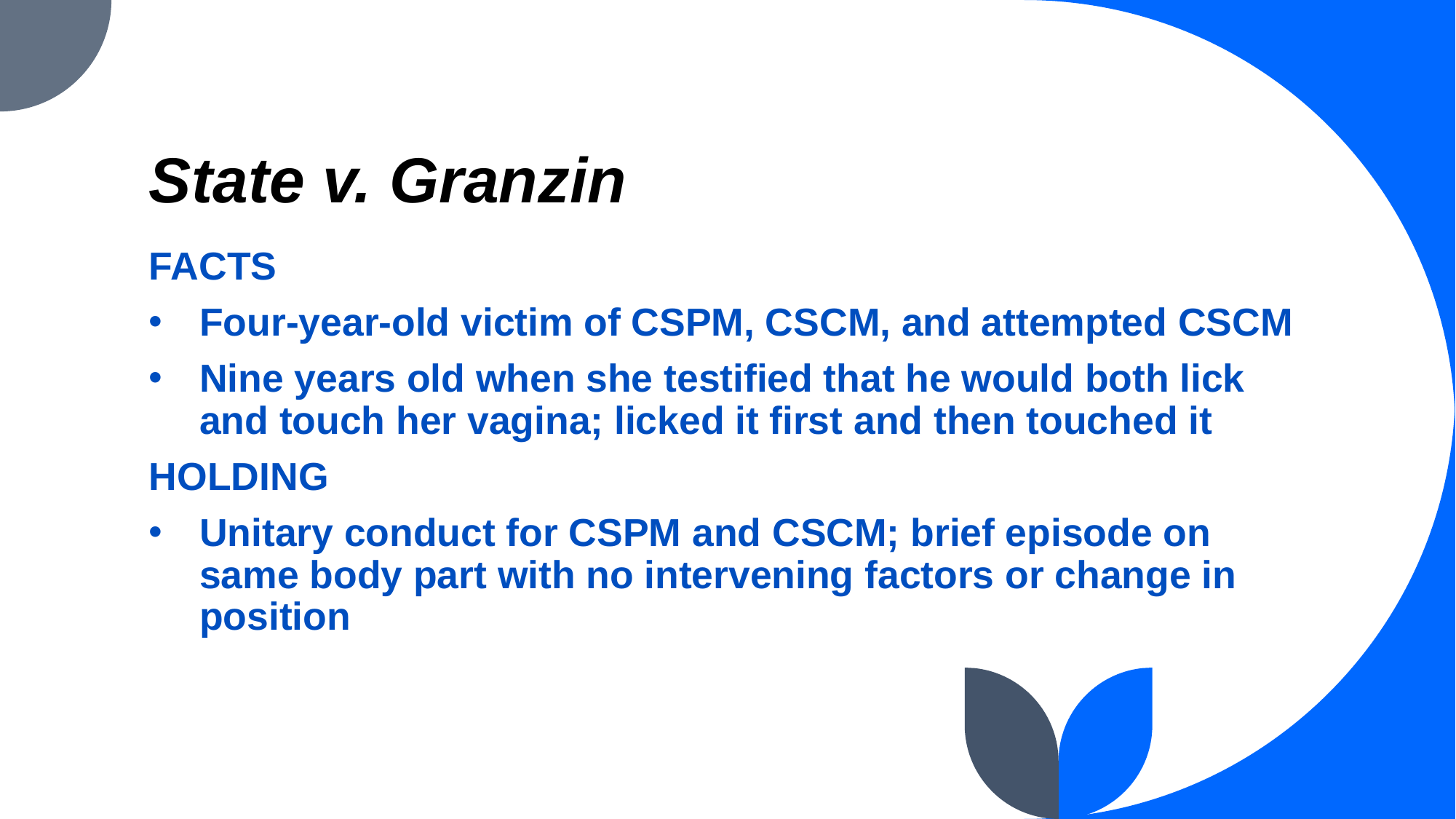

# State v. Granzin
FACTS
Four-year-old victim of CSPM, CSCM, and attempted CSCM
Nine years old when she testified that he would both lick and touch her vagina; licked it first and then touched it
HOLDING
Unitary conduct for CSPM and CSCM; brief episode on same body part with no intervening factors or change in position